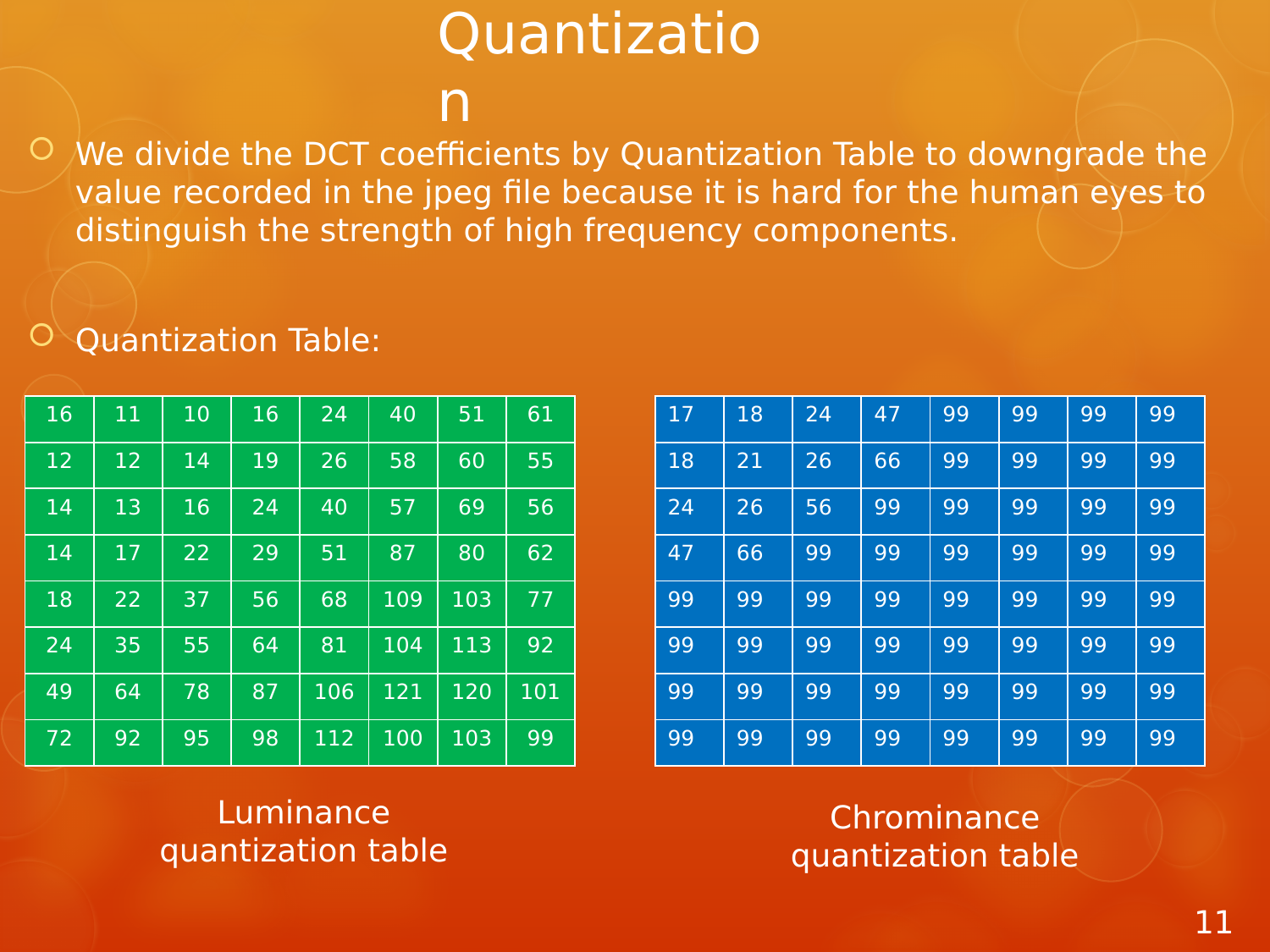

# Quantization
We divide the DCT coefficients by Quantization Table to downgrade the value recorded in the jpeg file because it is hard for the human eyes to distinguish the strength of high frequency components.

Quantization Table:
| 16 | 11 | 10 | 16 | 24 | 40 | 51 | 61 |
| --- | --- | --- | --- | --- | --- | --- | --- |
| 12 | 12 | 14 | 19 | 26 | 58 | 60 | 55 |
| 14 | 13 | 16 | 24 | 40 | 57 | 69 | 56 |
| 14 | 17 | 22 | 29 | 51 | 87 | 80 | 62 |
| 18 | 22 | 37 | 56 | 68 | 109 | 103 | 77 |
| 24 | 35 | 55 | 64 | 81 | 104 | 113 | 92 |
| 49 | 64 | 78 | 87 | 106 | 121 | 120 | 101 |
| 72 | 92 | 95 | 98 | 112 | 100 | 103 | 99 |
| 17 | 18 | 24 | 47 | 99 | 99 | 99 | 99 |
| --- | --- | --- | --- | --- | --- | --- | --- |
| 18 | 21 | 26 | 66 | 99 | 99 | 99 | 99 |
| 24 | 26 | 56 | 99 | 99 | 99 | 99 | 99 |
| 47 | 66 | 99 | 99 | 99 | 99 | 99 | 99 |
| 99 | 99 | 99 | 99 | 99 | 99 | 99 | 99 |
| 99 | 99 | 99 | 99 | 99 | 99 | 99 | 99 |
| 99 | 99 | 99 | 99 | 99 | 99 | 99 | 99 |
| 99 | 99 | 99 | 99 | 99 | 99 | 99 | 99 |
Luminance quantization table
Chrominance quantization table
11